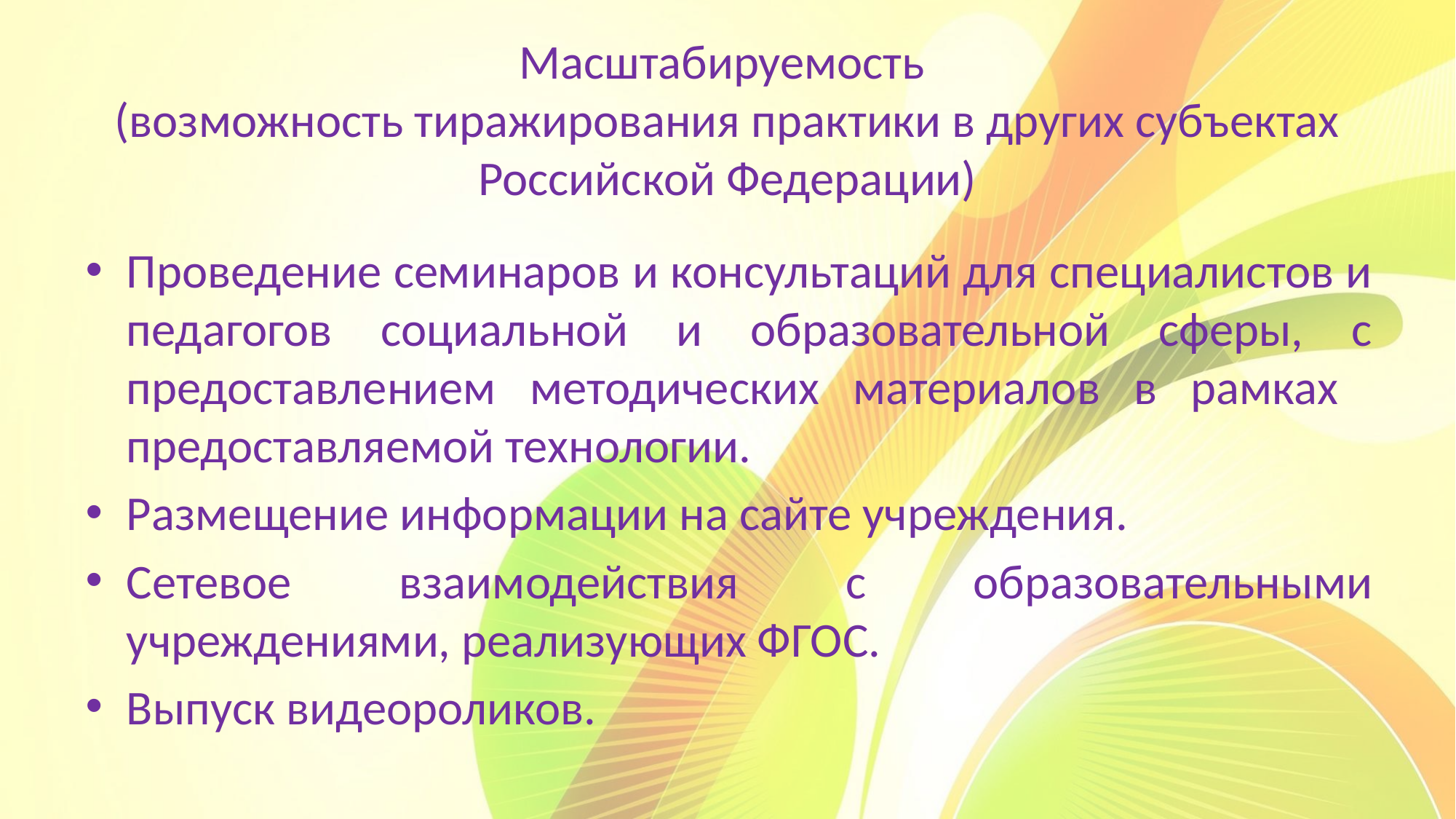

# Масштабируемость (возможность тиражирования практики в других субъектах Российской Федерации)
Проведение семинаров и консультаций для специалистов и педагогов социальной и образовательной сферы, с предоставлением методических материалов в рамках  предоставляемой технологии.
Размещение информации на сайте учреждения.
Сетевое взаимодействия с образовательными учреждениями, реализующих ФГОС.
Выпуск видеороликов.